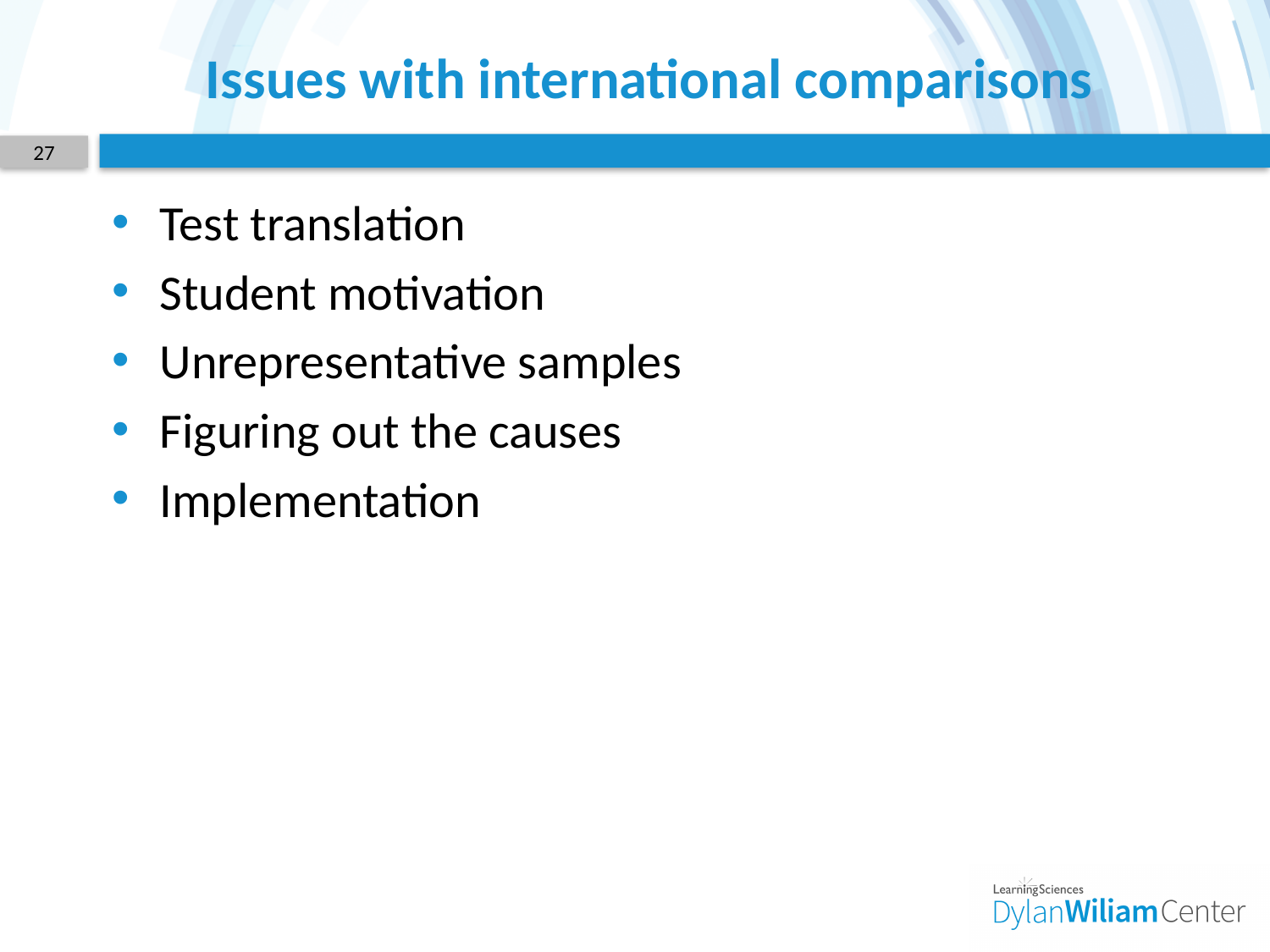

# Issues with international comparisons
27
Test translation
Student motivation
Unrepresentative samples
Figuring out the causes
Implementation